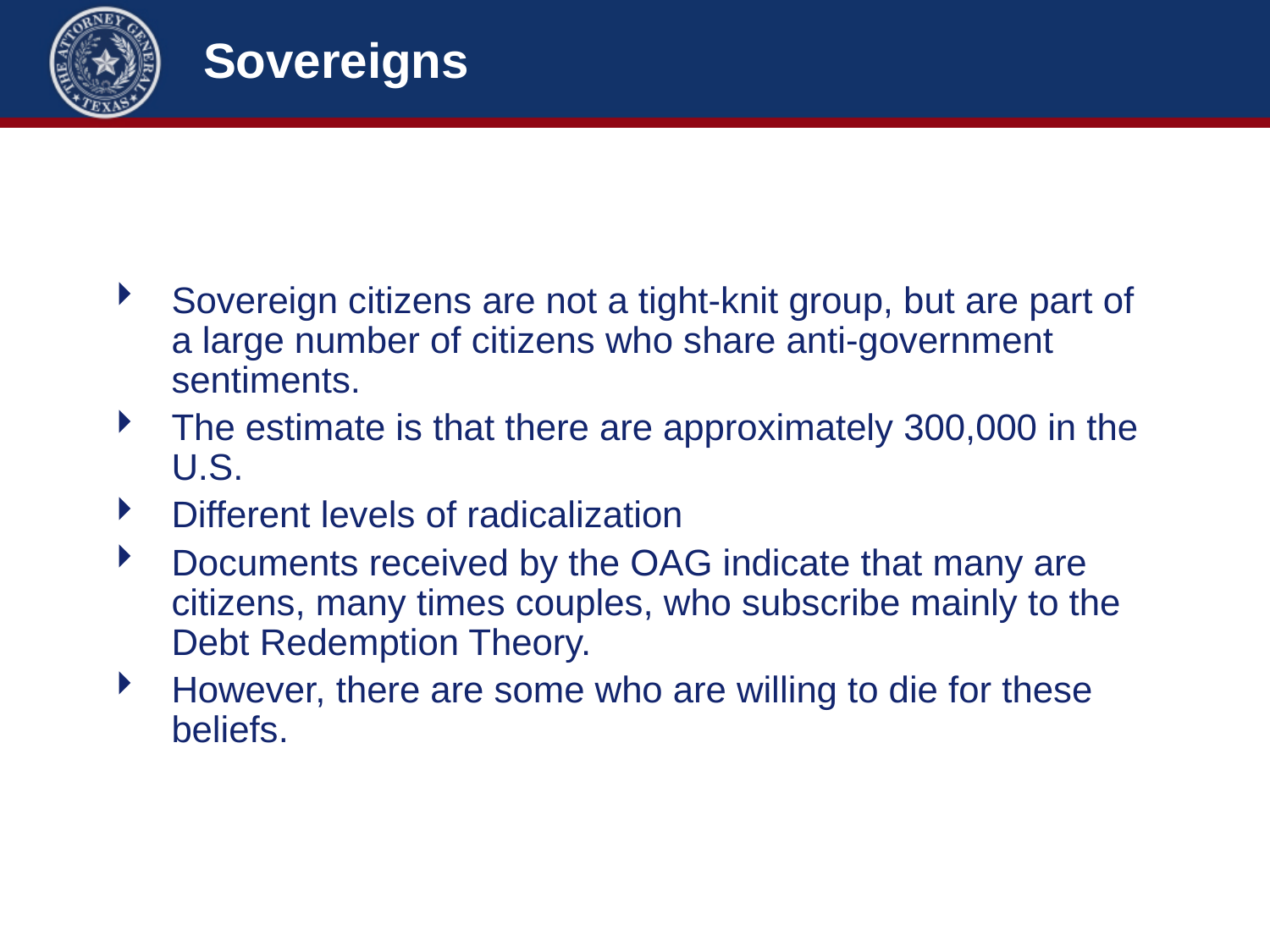

# Sovereigns
Sovereign citizens are not a tight-knit group, but are part of a large number of citizens who share anti-government sentiments.
The estimate is that there are approximately 300,000 in the U.S.
Different levels of radicalization
Documents received by the OAG indicate that many are citizens, many times couples, who subscribe mainly to the Debt Redemption Theory.
However, there are some who are willing to die for these beliefs.